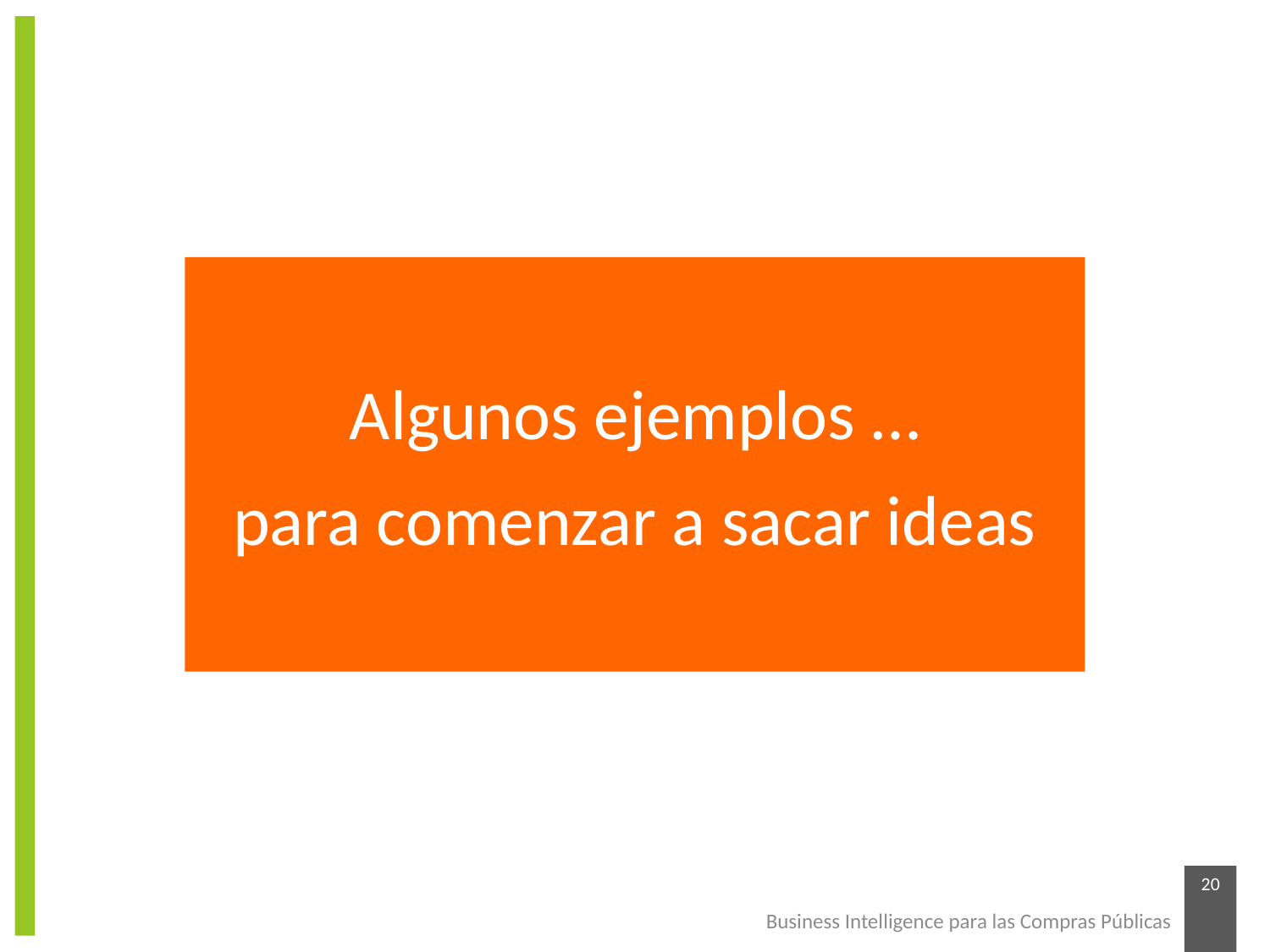

Algunos ejemplos …
para comenzar a sacar ideas

20
Business Intelligence para las Compras Públicas